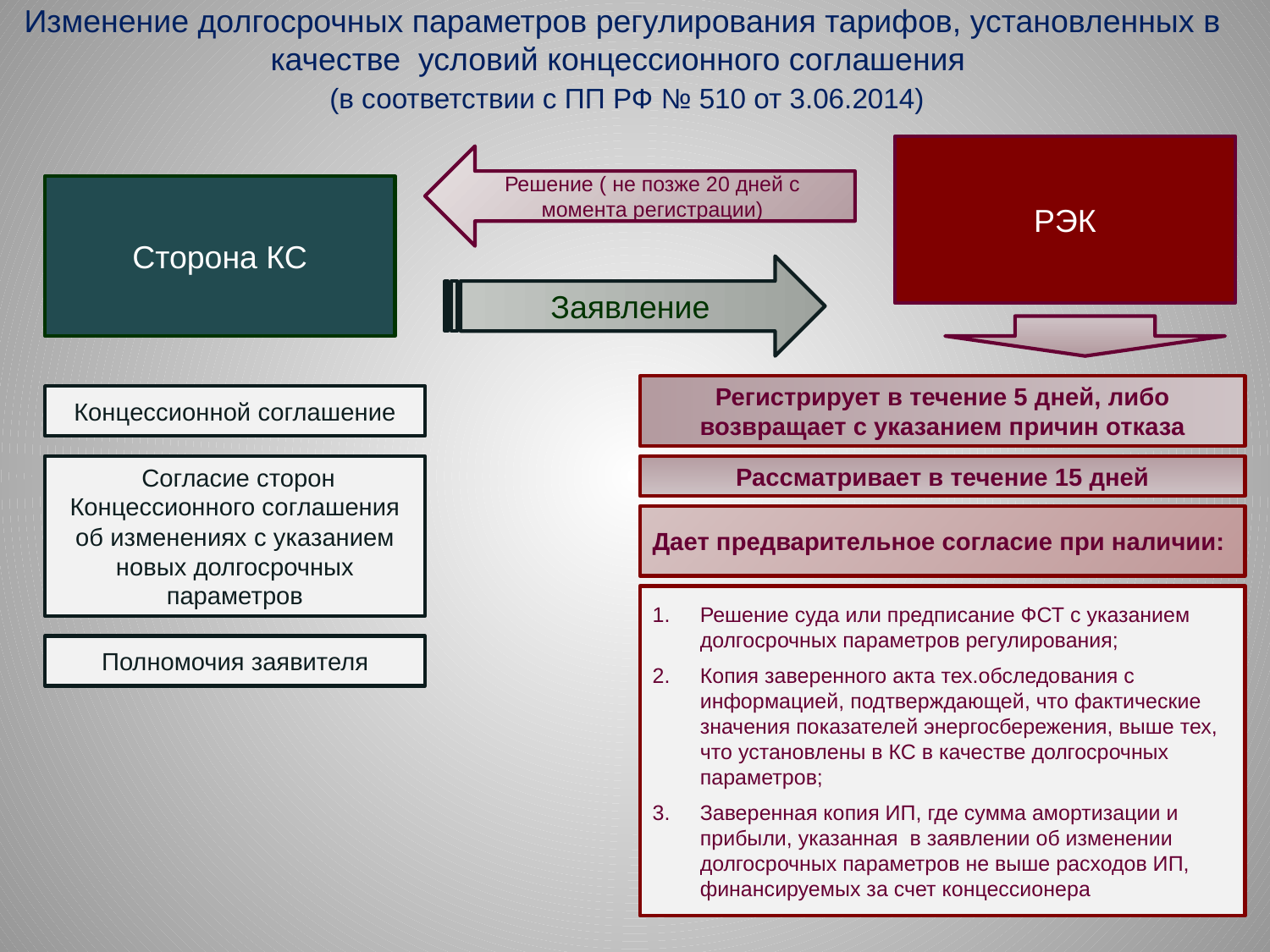

Изменение долгосрочных параметров регулирования тарифов, установленных в качестве  условий концессионного соглашения
 (в соответствии с ПП РФ № 510 от 3.06.2014)
РЭК
Решение ( не позже 20 дней с момента регистрации)
Сторона КС
Заявление

Регистрирует в течение 5 дней, либо возвращает с указанием причин отказа
Концессионной соглашение
 Согласие сторон Концессионного соглашения об изменениях с указанием новых долгосрочных параметров
Рассматривает в течение 15 дней
Дает предварительное согласие при наличии:

Решение суда или предписание ФСТ с указанием долгосрочных параметров регулирования;
Копия заверенного акта тех.обследования с информацией, подтверждающей, что фактические значения показателей энергосбережения, выше тех, что установлены в КС в качестве долгосрочных параметров;
Заверенная копия ИП, где сумма амортизации и прибыли, указанная  в заявлении об изменении долгосрочных параметров не выше расходов ИП, финансируемых за счет концессионера

Полномочия заявителя